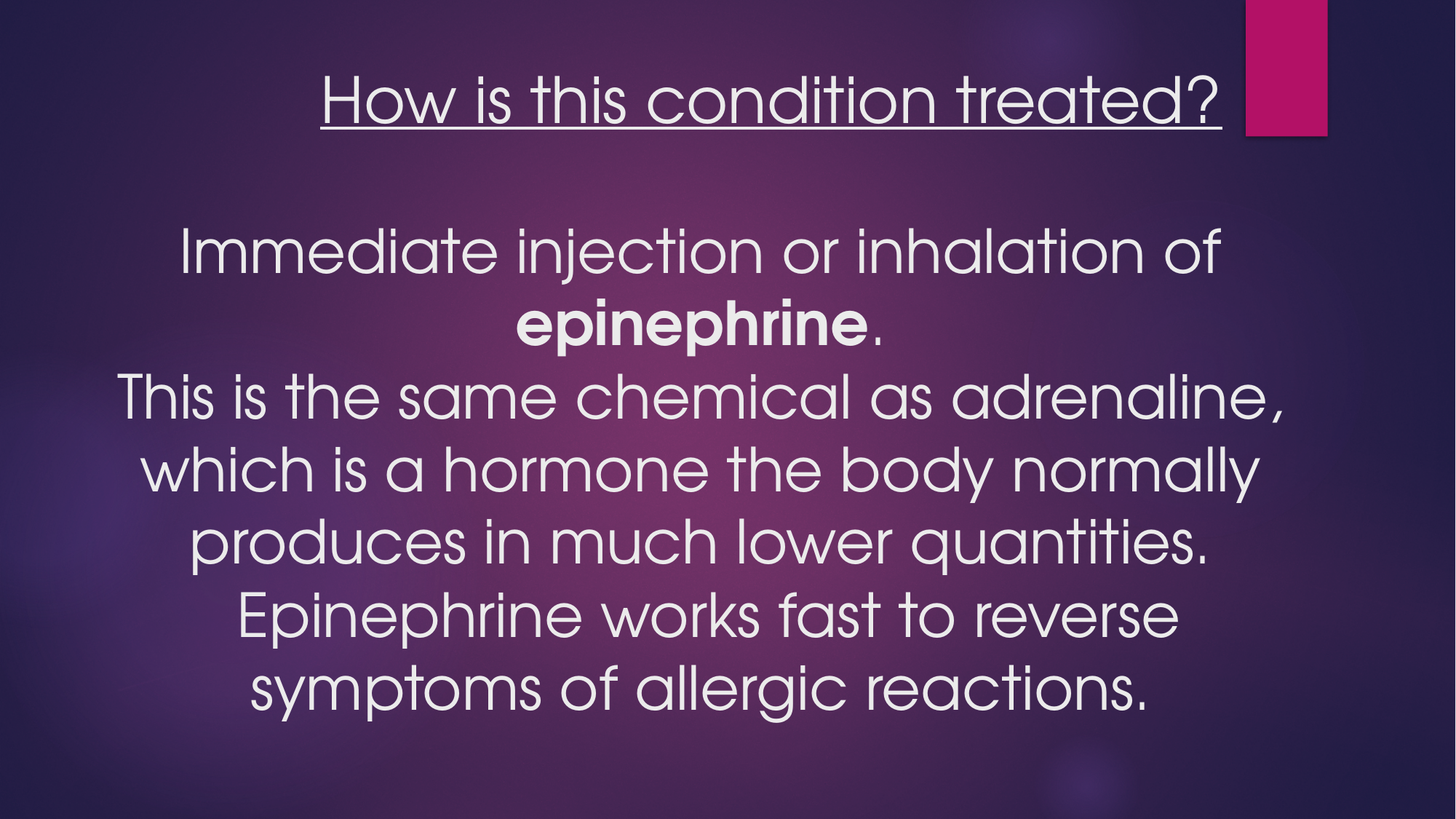

# How is this condition treated? Immediate injection or inhalation of epinephrine. This is the same chemical as adrenaline, which is a hormone the body normally produces in much lower quantities. Epinephrine works fast to reverse symptoms of allergic reactions.